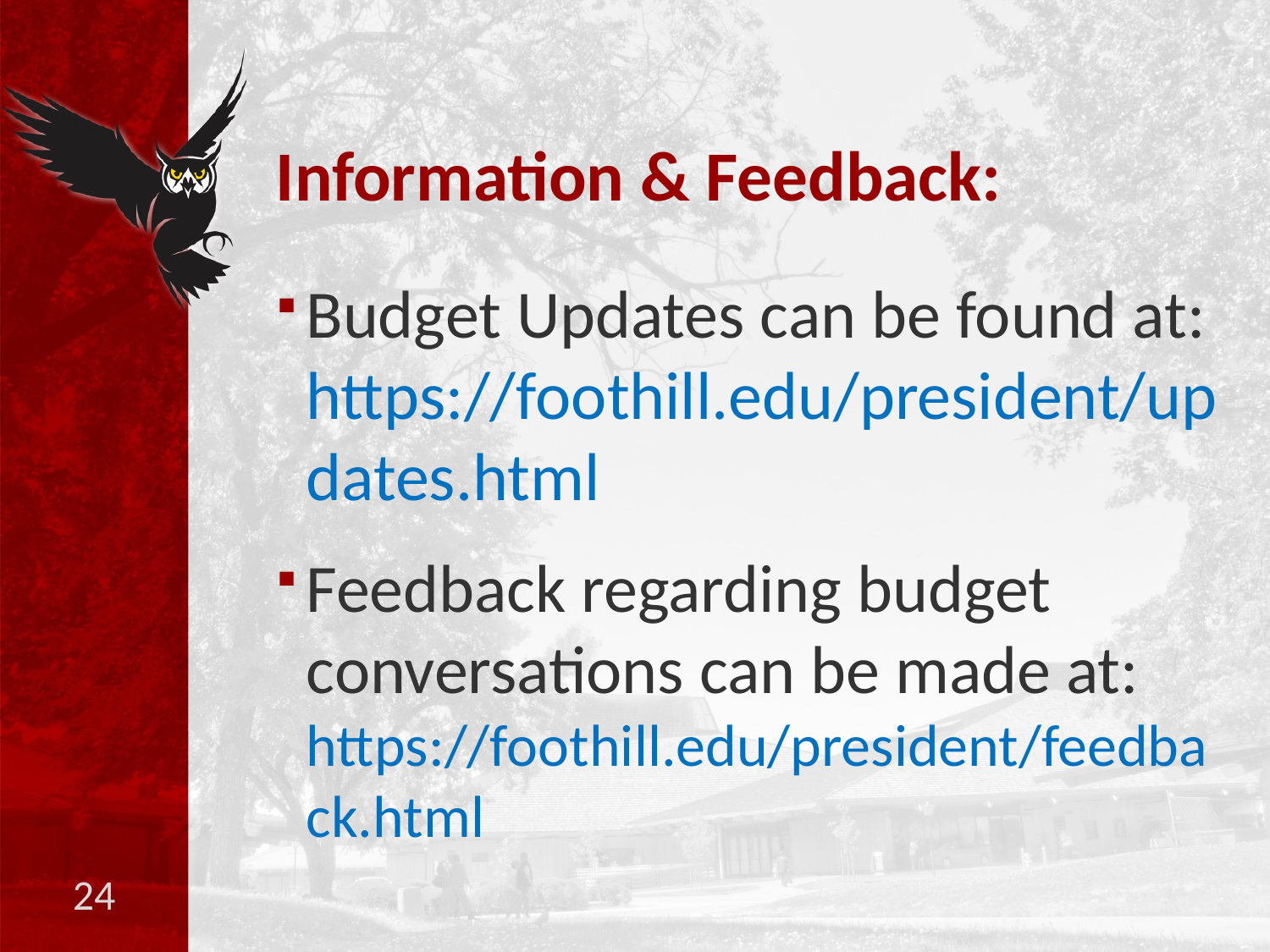

# Information & Feedback:
Budget Updates can be found at: https://foothill.edu/president/updates.html
Feedback regarding budget conversations can be made at: https://foothill.edu/president/feedback.html